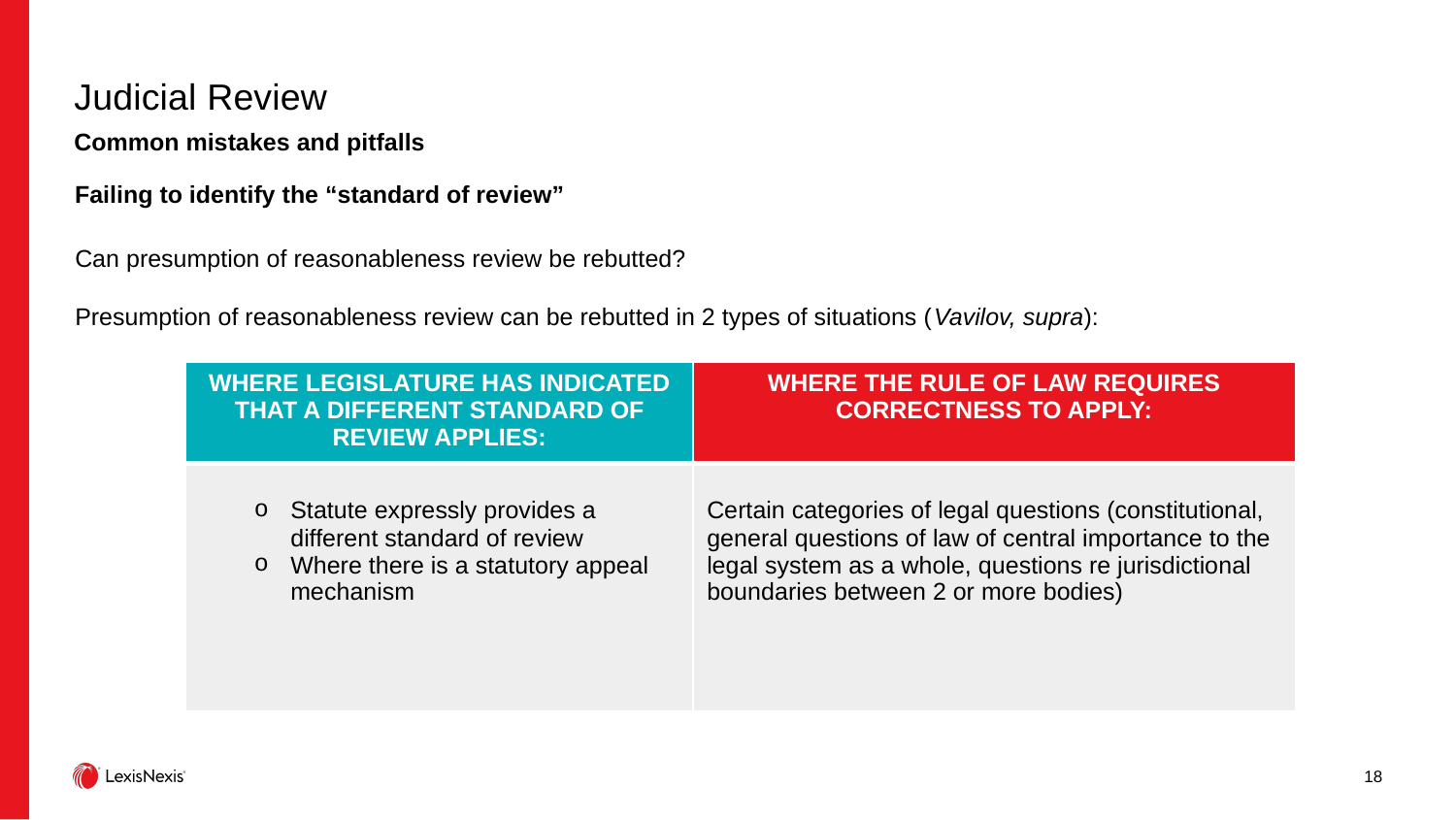

# Judicial Review
Common mistakes and pitfalls
Failing to identify the “standard of review”

Can presumption of reasonableness review be rebutted?

Presumption of reasonableness review can be rebutted in 2 types of situations (Vavilov, supra):
| WHERE LEGISLATURE HAS INDICATED THAT A DIFFERENT STANDARD OF REVIEW APPLIES: | WHERE THE RULE OF LAW REQUIRES CORRECTNESS TO APPLY: |
| --- | --- |
| Statute expressly provides a different standard of review Where there is a statutory appeal mechanism | Certain categories of legal questions (constitutional, general questions of law of central importance to the legal system as a whole, questions re jurisdictional boundaries between 2 or more bodies) |
18